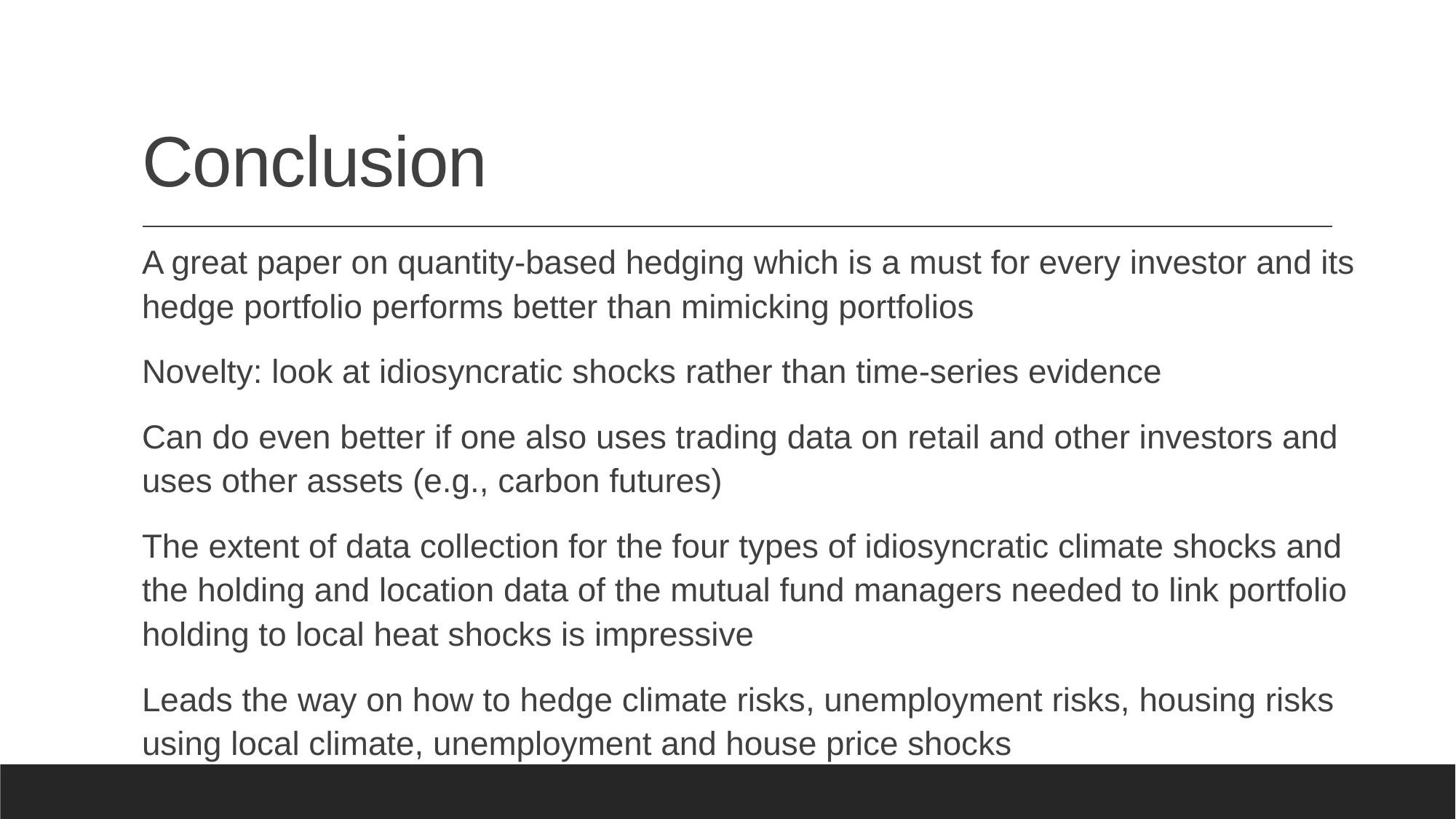

# Conclusion
A great paper on quantity-based hedging which is a must for every investor and its hedge portfolio performs better than mimicking portfolios
Novelty: look at idiosyncratic shocks rather than time-series evidence
Can do even better if one also uses trading data on retail and other investors and uses other assets (e.g., carbon futures)
The extent of data collection for the four types of idiosyncratic climate shocks and the holding and location data of the mutual fund managers needed to link portfolio holding to local heat shocks is impressive
Leads the way on how to hedge climate risks, unemployment risks, housing risks using local climate, unemployment and house price shocks